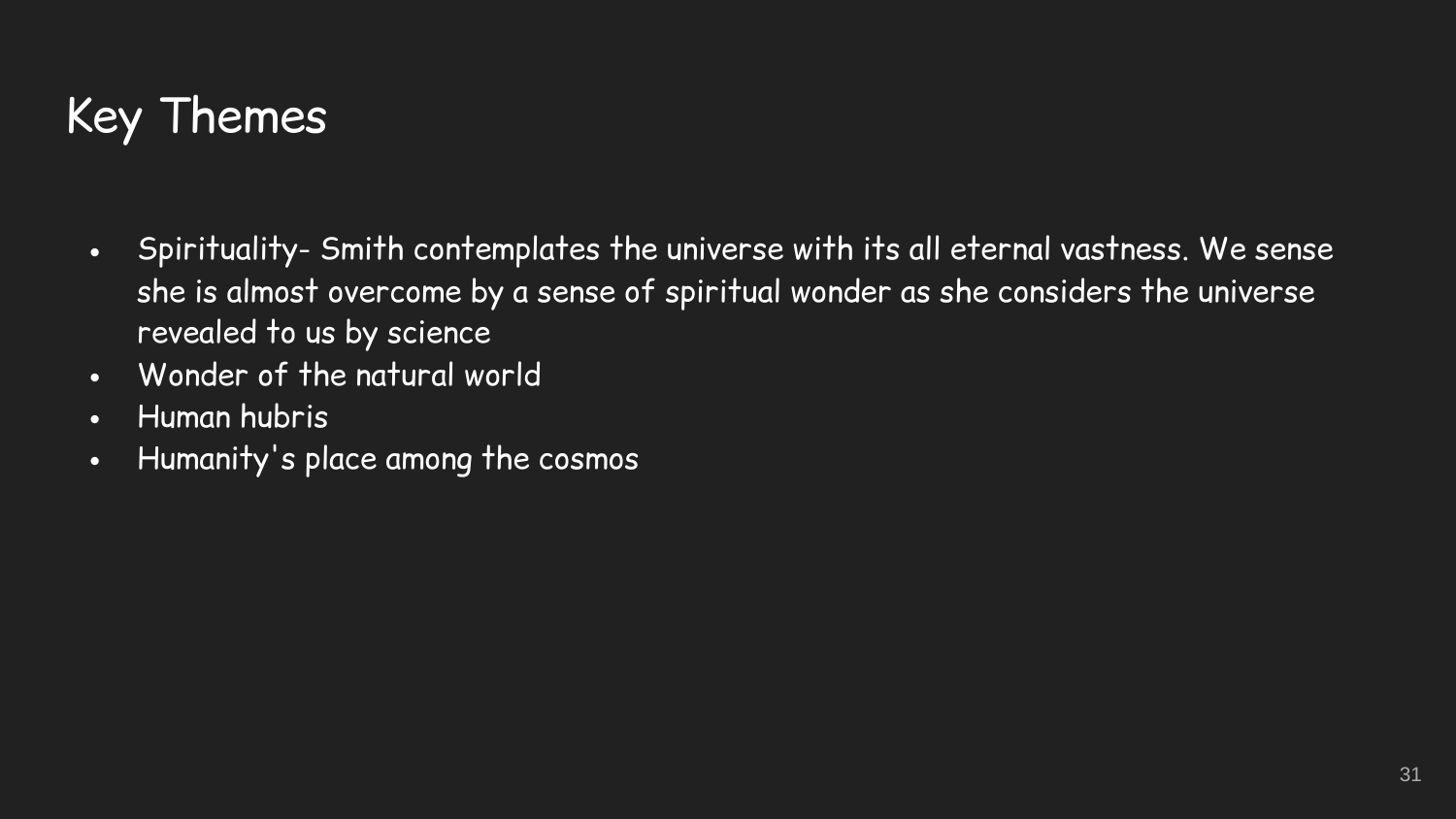

# Key Themes

Spirituality- Smith contemplates the universe with its all eternal vastness. We sense she is almost overcome by a sense of spiritual wonder as she considers the universe revealed to us by science
Wonder of the natural world
Human hubris
Humanity's place among the cosmos

31